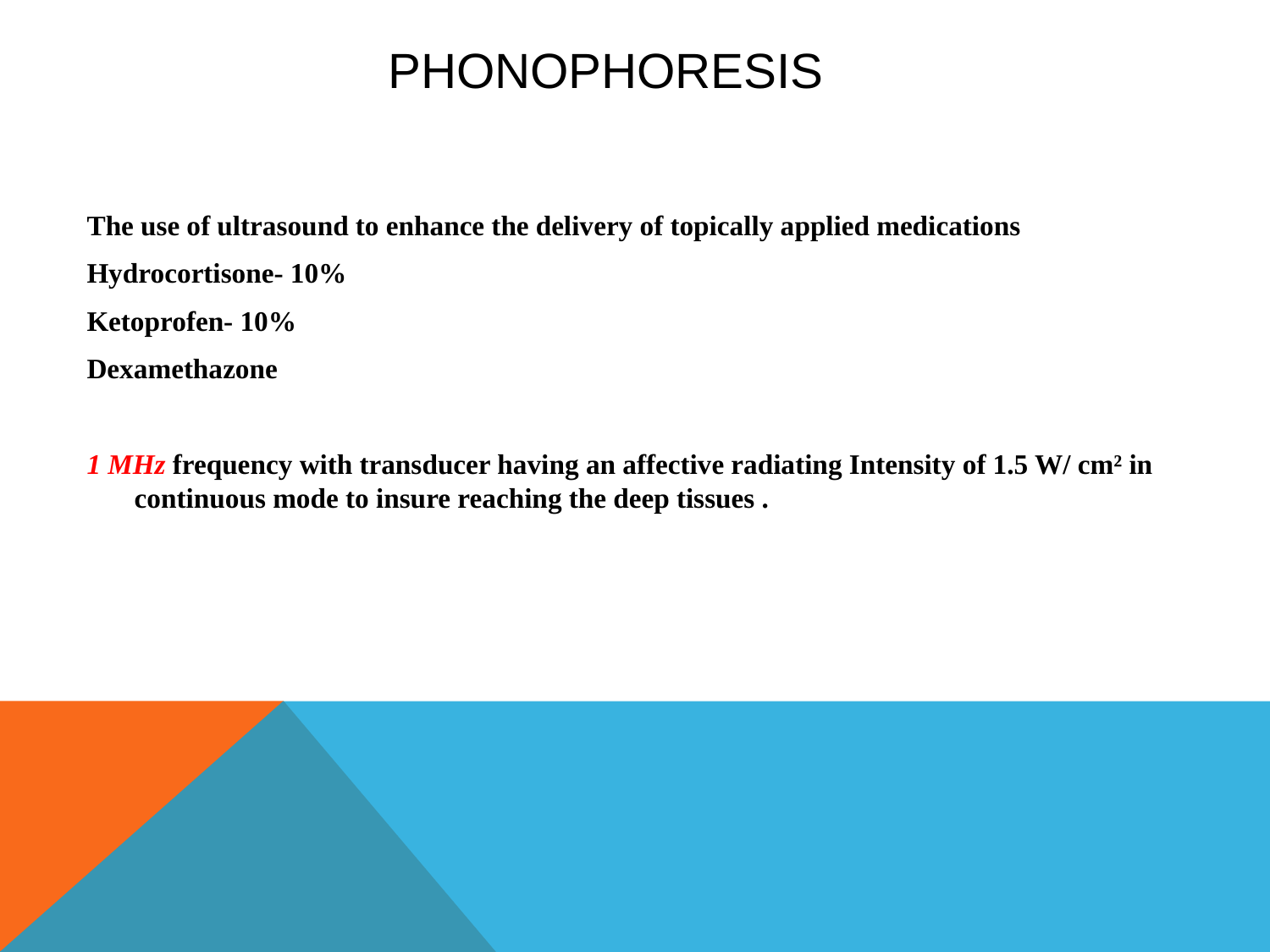

# Phonophoresis
The use of ultrasound to enhance the delivery of topically applied medications
Hydrocortisone- 10%
Ketoprofen- 10%
Dexamethazone

1 MHz frequency with transducer having an affective radiating Intensity of 1.5 W/ cm² in continuous mode to insure reaching the deep tissues .